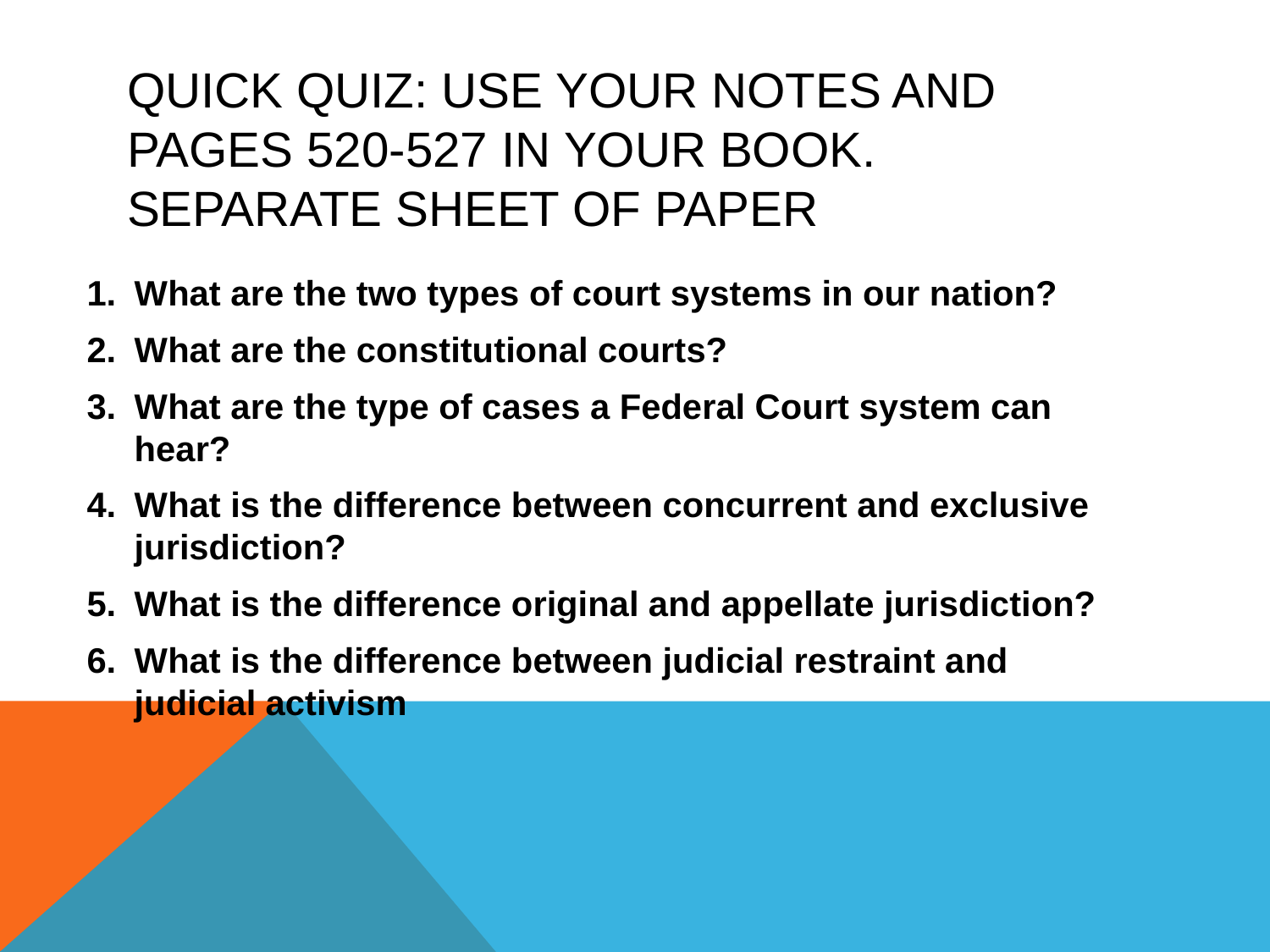

# Quick Quiz: Use your notes and pages 520-527 in your book. Separate Sheet Of paper
What are the two types of court systems in our nation?
What are the constitutional courts?
What are the type of cases a Federal Court system can hear?
What is the difference between concurrent and exclusive jurisdiction?
What is the difference original and appellate jurisdiction?
What is the difference between judicial restraint and judicial activism